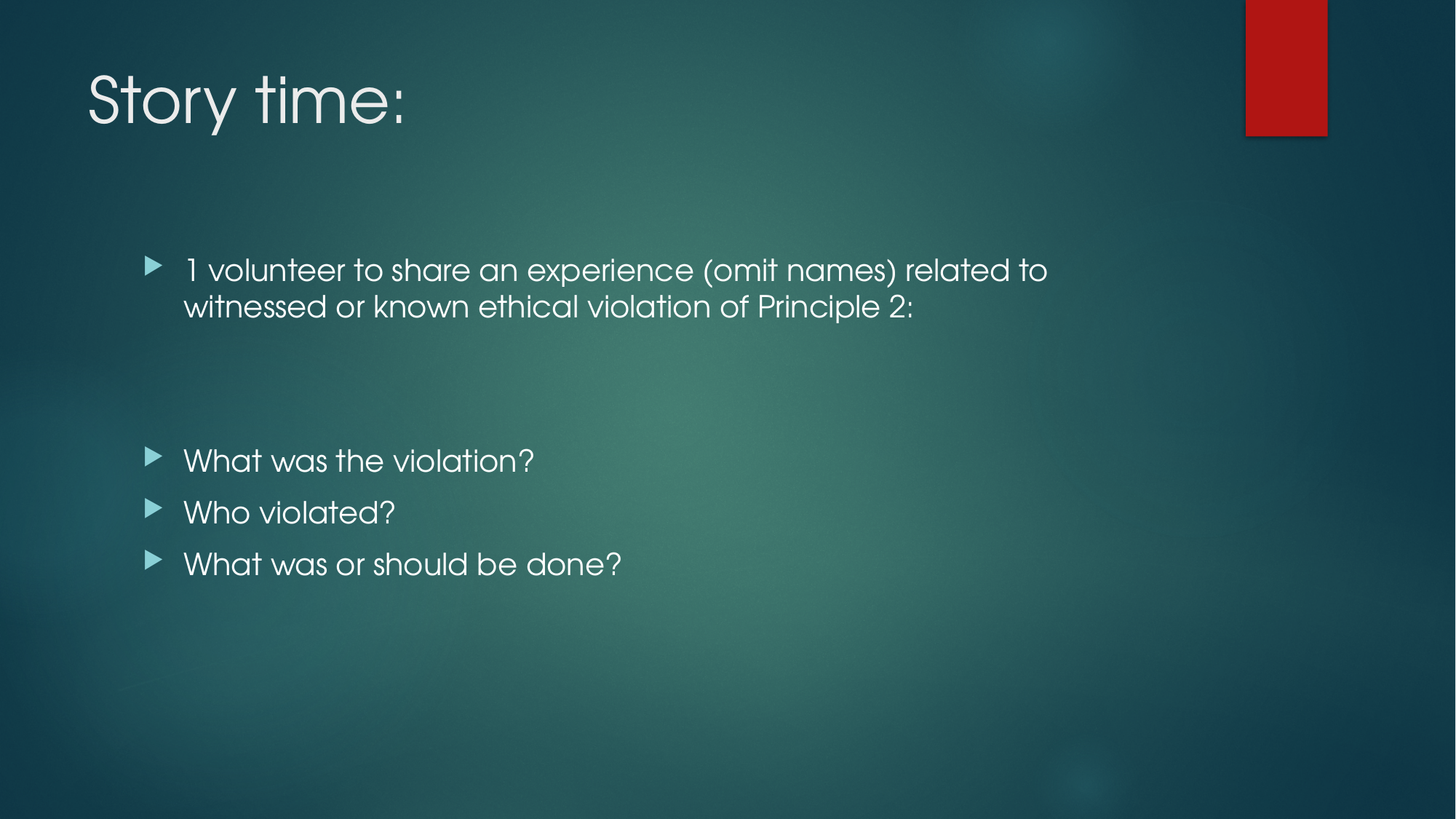

# Story time:
1 volunteer to share an experience (omit names) related to witnessed or known ethical violation of Principle 2:

What was the violation?
Who violated?
What was or should be done?